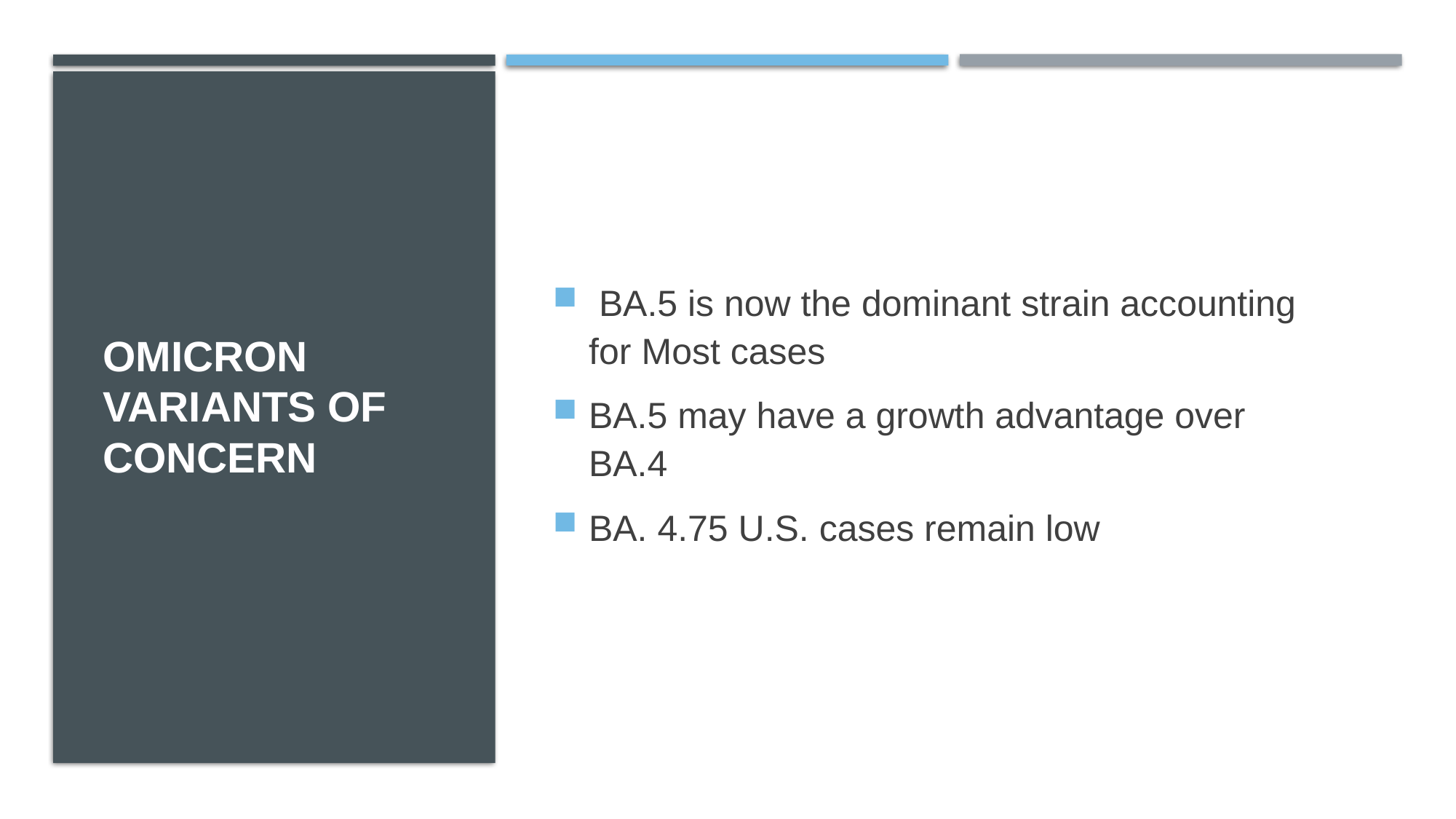

# Omicron Variants of concern
 BA.5 is now the dominant strain accounting for Most cases
BA.5 may have a growth advantage over BA.4
BA. 4.75 U.S. cases remain low